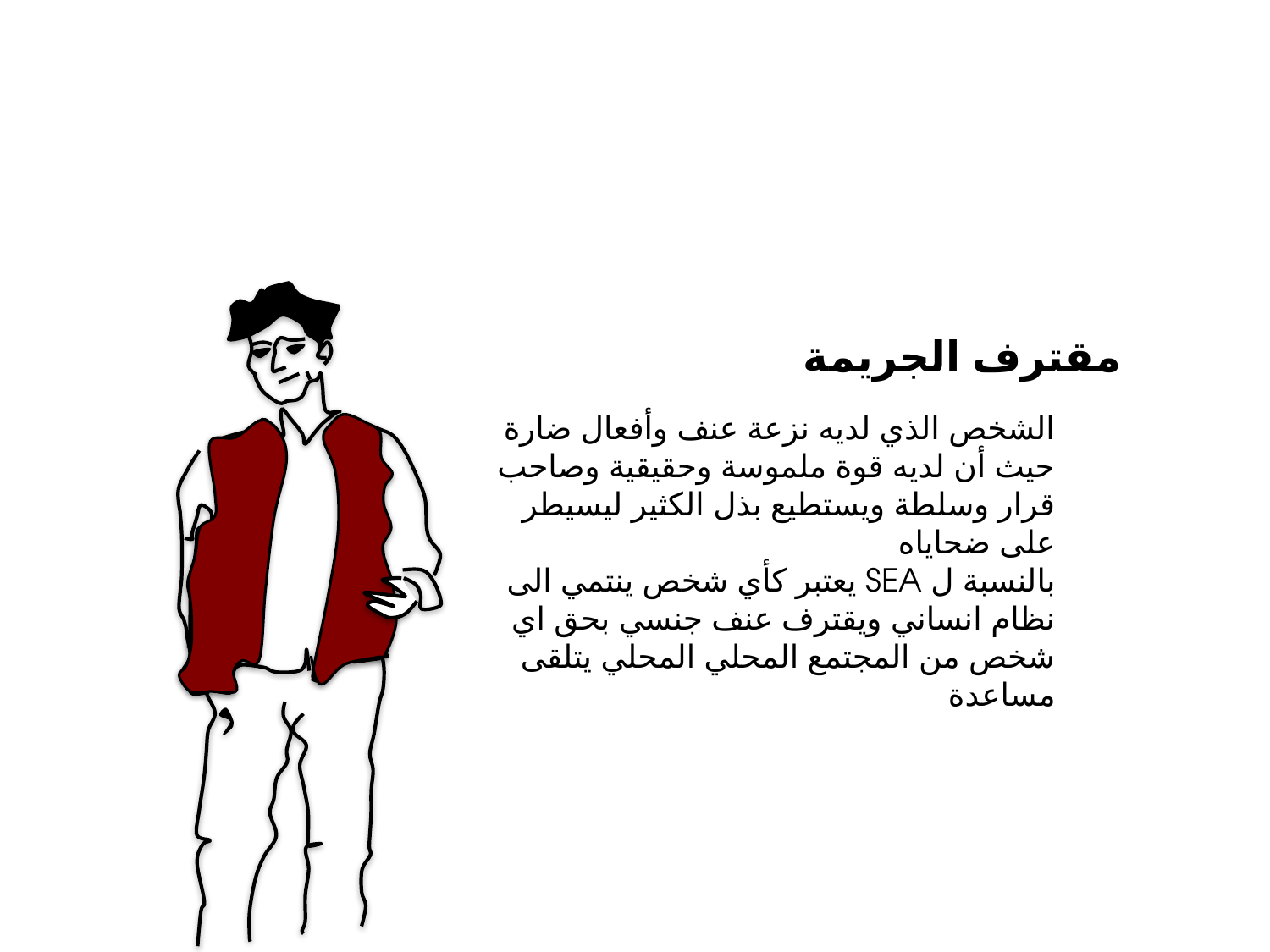

مقترف الجريمة
الشخص الذي لديه نزعة عنف وأفعال ضارة حيث أن لديه قوة ملموسة وحقيقية وصاحب قرار وسلطة ويستطيع بذل الكثير ليسيطر على ضحاياه
بالنسبة ل SEA يعتبر كأي شخص ينتمي الى نظام انساني ويقترف عنف جنسي بحق اي شخص من المجتمع المحلي المحلي يتلقى مساعدة